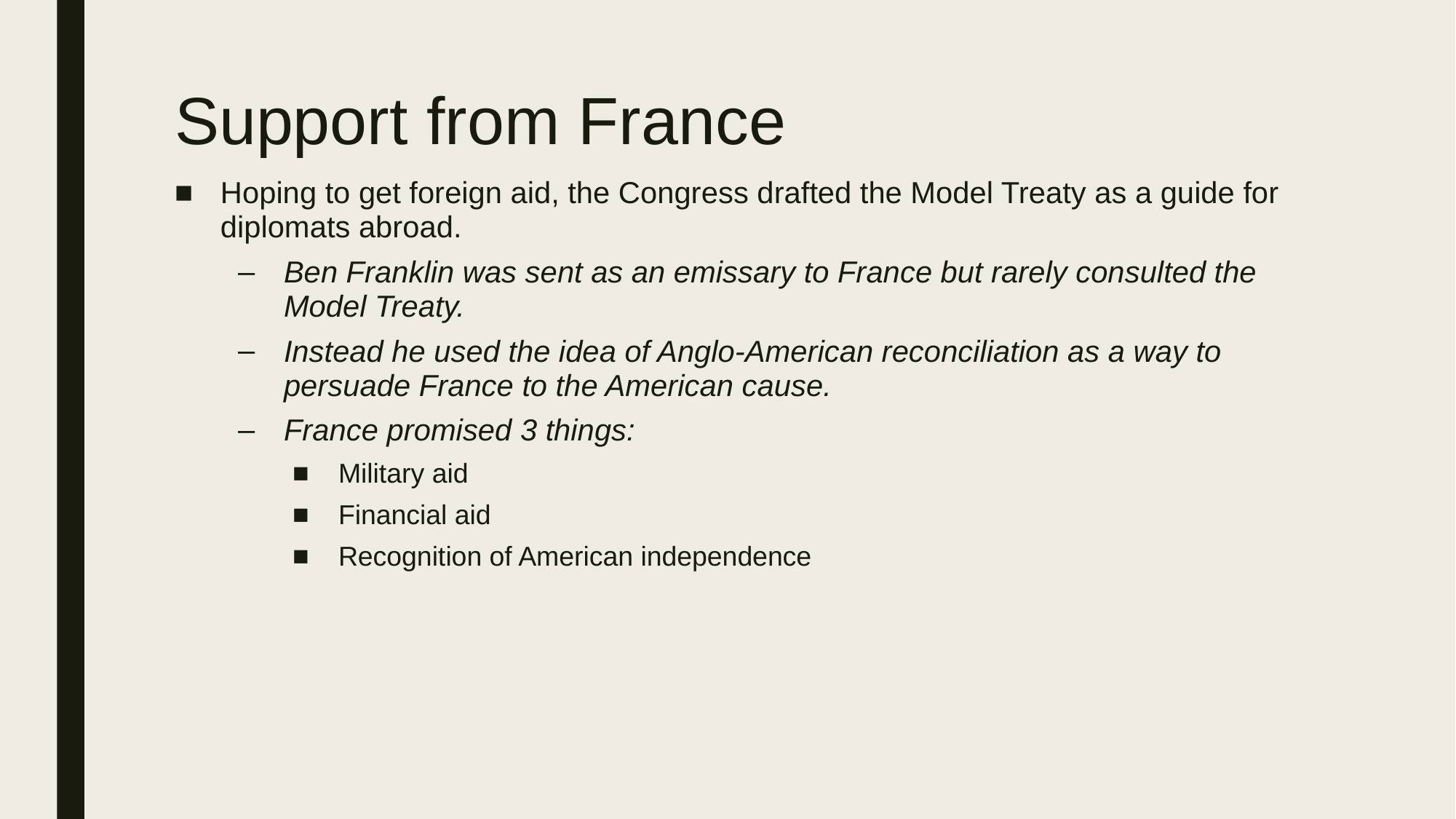

# Support from France
Hoping to get foreign aid, the Congress drafted the Model Treaty as a guide for diplomats abroad.
Ben Franklin was sent as an emissary to France but rarely consulted the Model Treaty.
Instead he used the idea of Anglo-American reconciliation as a way to persuade France to the American cause.
France promised 3 things:
Military aid
Financial aid
Recognition of American independence